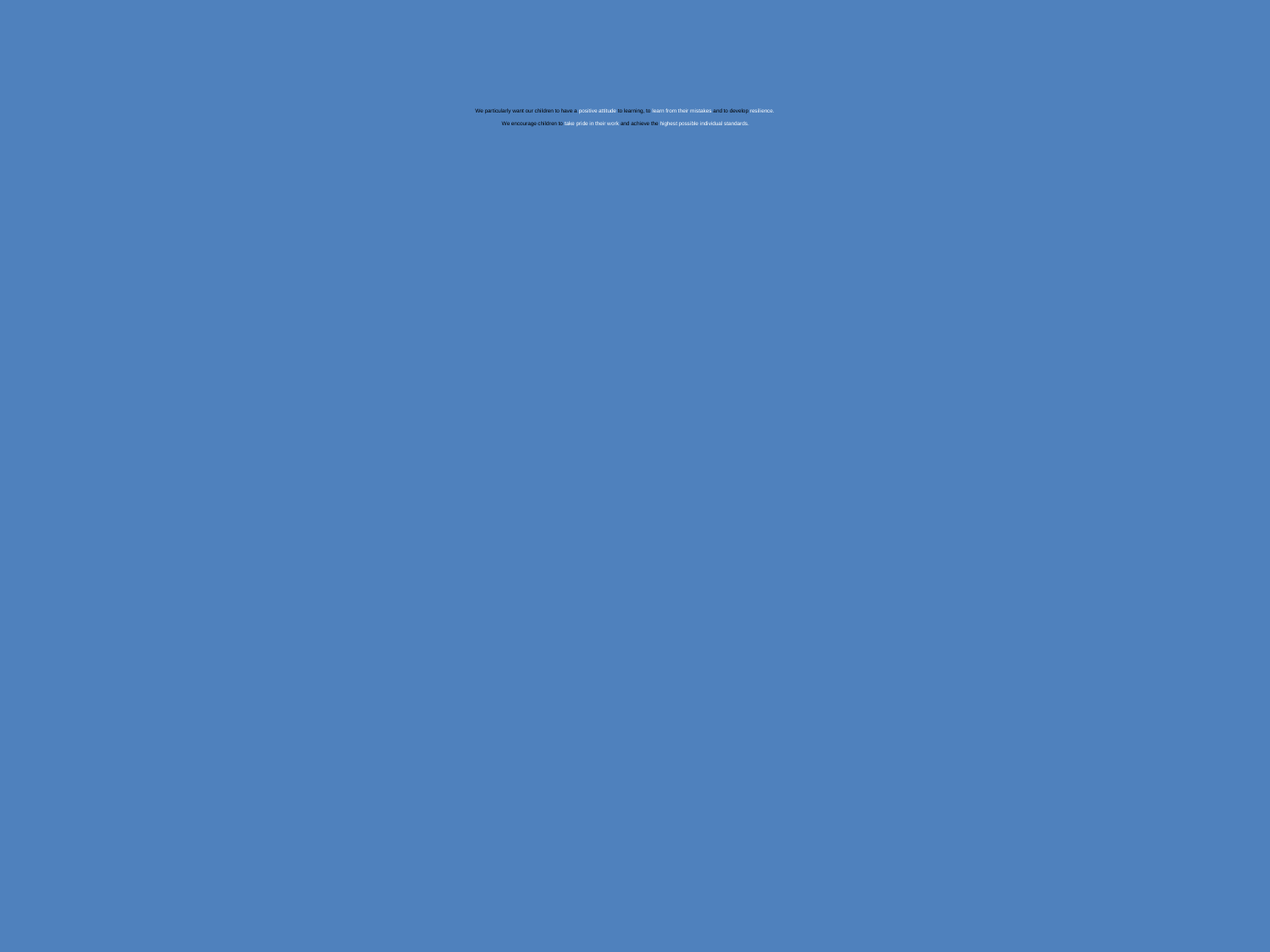

# We particularly want our children to have a positive attitude to learning, to learn from their mistakes and to develop resilience. We encourage children to take pride in their work and achieve the highest possible individual standards.